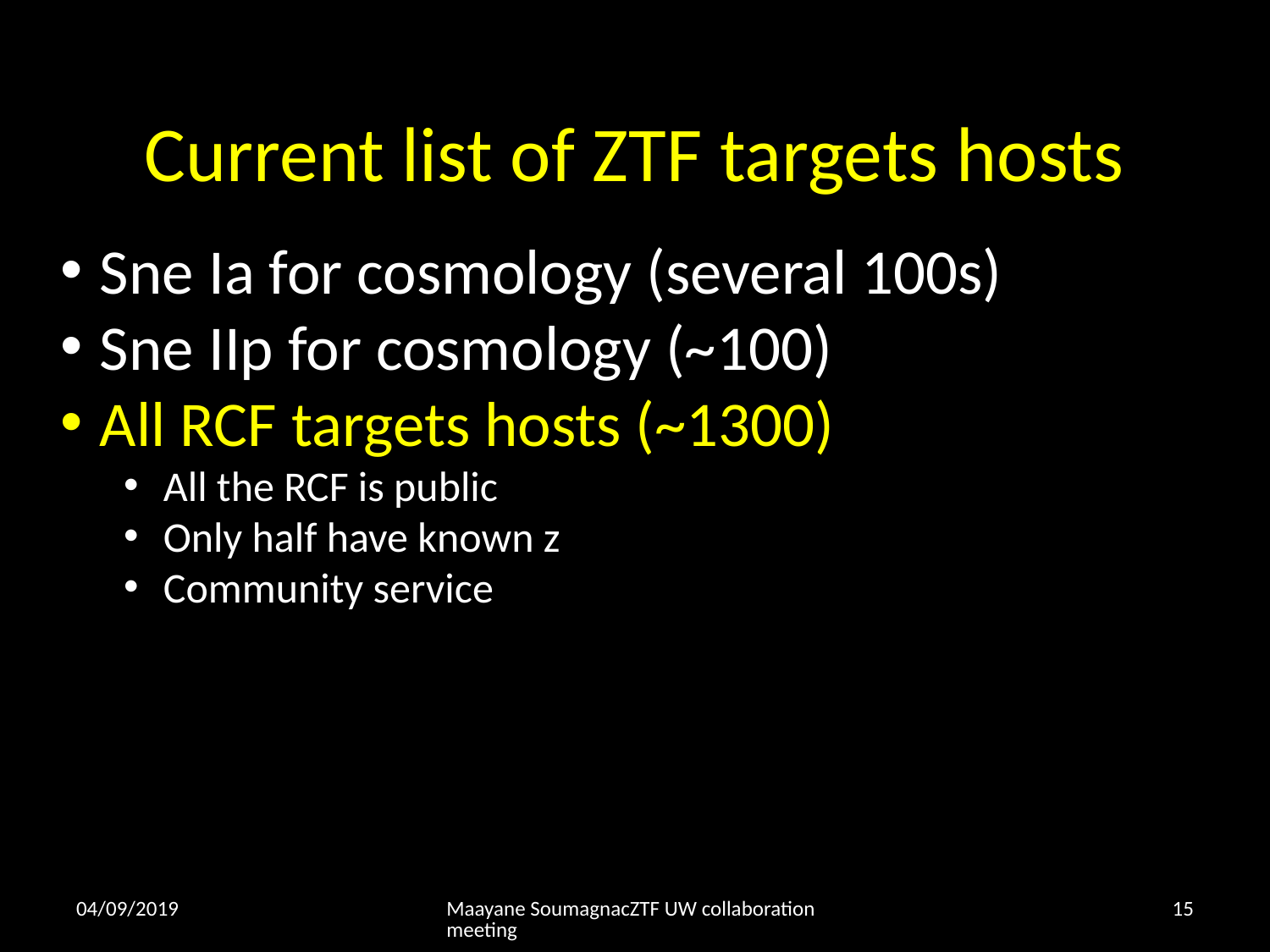

# Current list of ZTF targets hosts
Sne Ia for cosmology (several 100s)
Sne IIp for cosmology (~100)
All RCF targets hosts (~1300)
All the RCF is public
Only half have known z
Community service

04/09/2019
Maayane Soumagnac
ZTF UW collaboration meeting
15